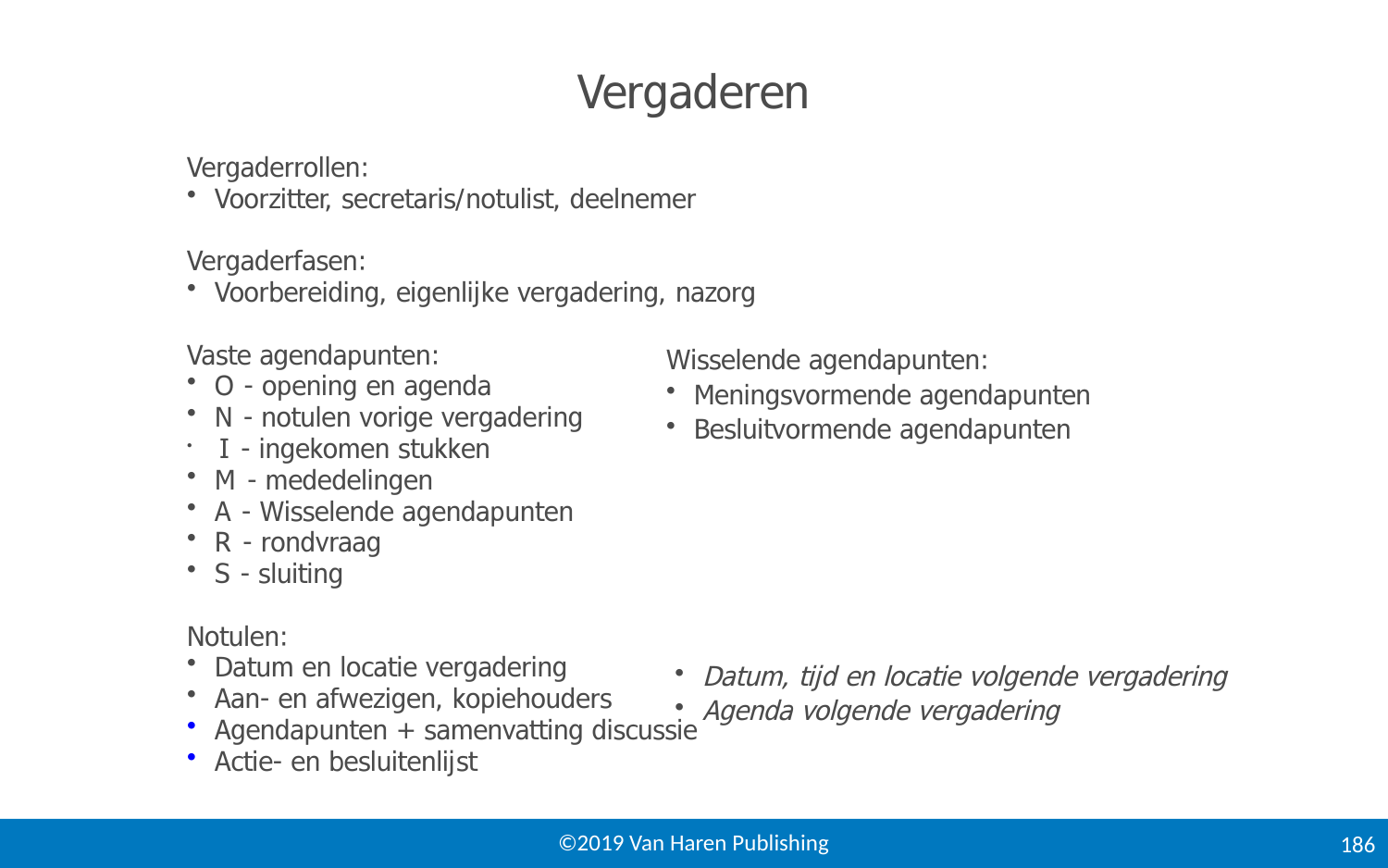

# Vergaderen
Vergaderrollen:
Voorzitter, secretaris/notulist, deelnemer

Vergaderfasen:
Voorbereiding, eigenlijke vergadering, nazorg

Vaste agendapunten:
O - opening en agenda
N - notulen vorige vergadering
 I - ingekomen stukken
M - mededelingen
A - Wisselende agendapunten
R - rondvraag
S - sluiting

Notulen:
Datum en locatie vergadering
Aan- en afwezigen, kopiehouders
Agendapunten + samenvatting discussie
Actie- en besluitenlijst

Wisselende agendapunten:
Meningsvormende agendapunten
Besluitvormende agendapunten
Datum, tijd en locatie volgende vergadering
Agenda volgende vergadering
186